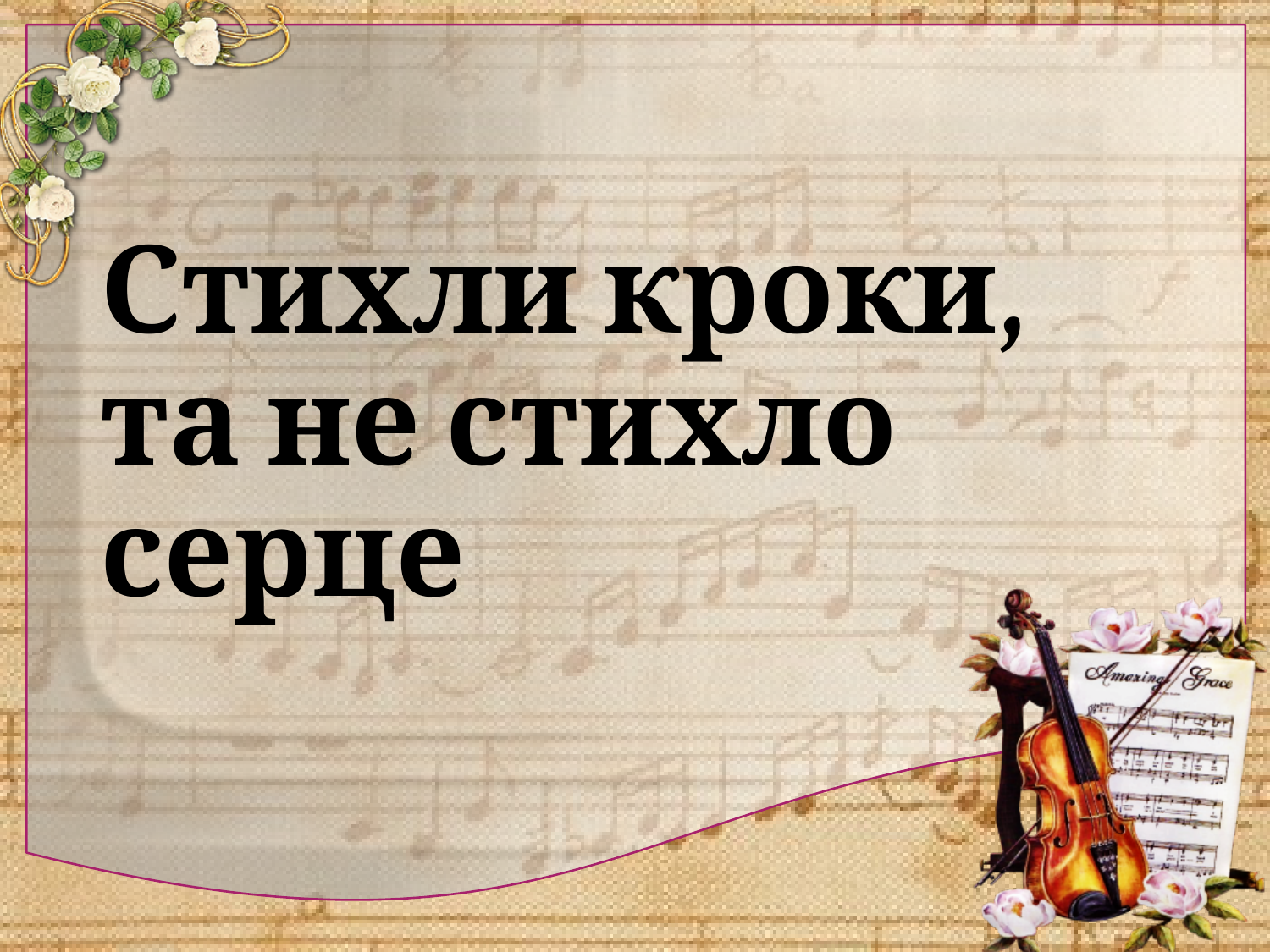

# Стихли кроки, та не стихло серце